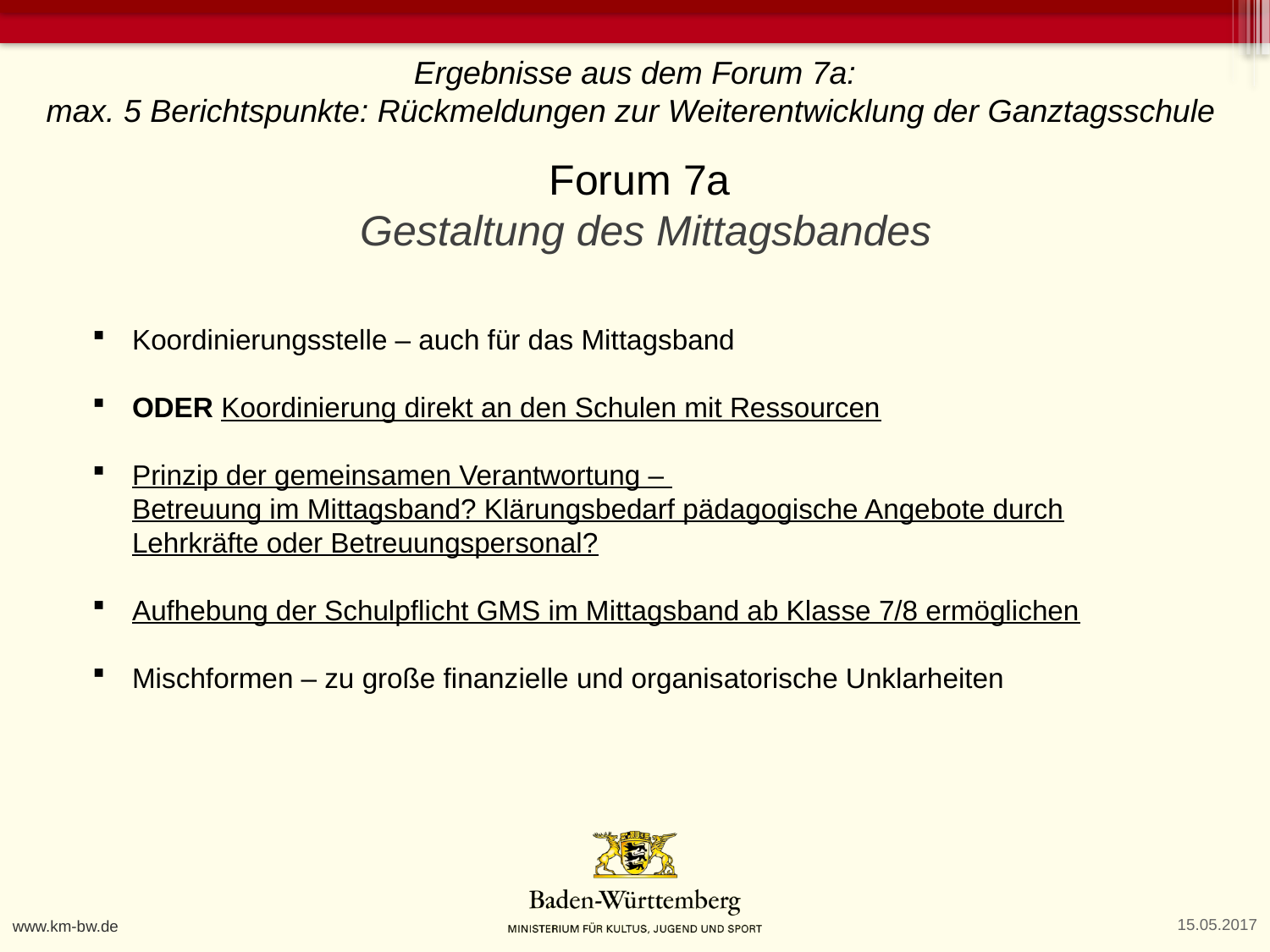

Ergebnisse aus dem Forum 7a:
max. 5 Berichtspunkte: Rückmeldungen zur Weiterentwicklung der Ganztagsschule
Forum 7a
 Gestaltung des Mittagsbandes

Koordinierungsstelle – auch für das Mittagsband
ODER Koordinierung direkt an den Schulen mit Ressourcen
Prinzip der gemeinsamen Verantwortung –
Betreuung im Mittagsband? Klärungsbedarf pädagogische Angebote durch Lehrkräfte oder Betreuungspersonal?
Aufhebung der Schulpflicht GMS im Mittagsband ab Klasse 7/8 ermöglichen
Mischformen – zu große finanzielle und organisatorische Unklarheiten
www.km-bw.de
15.05.2017